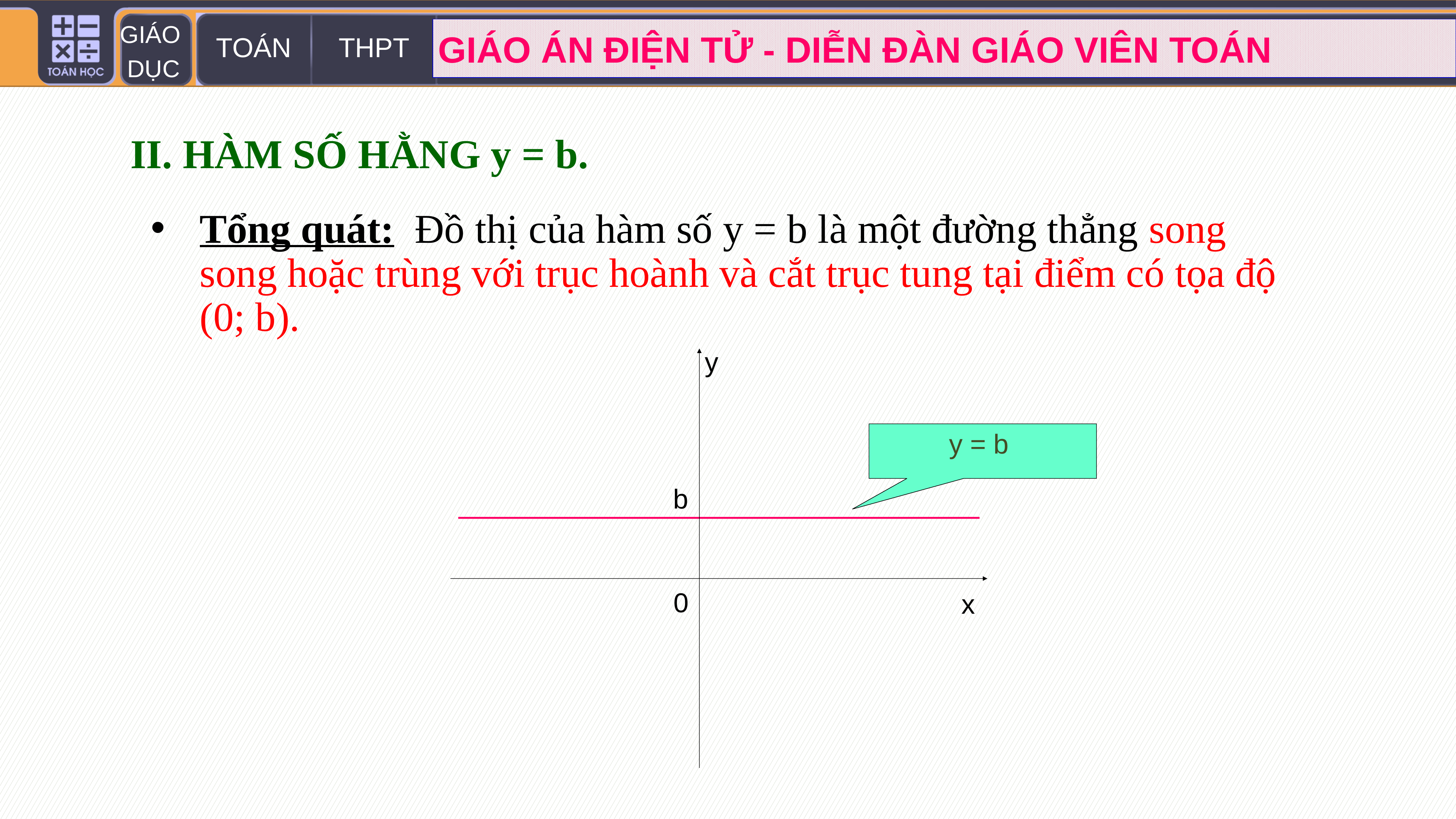

II. HÀM SỐ HẰNG y = b.
Tổng quát:  Đồ thị của hàm số y = b là một đường thẳng song song hoặc trùng với trục hoành và cắt trục tung tại điểm có tọa độ (0; b).
y

y = b
b

0
x